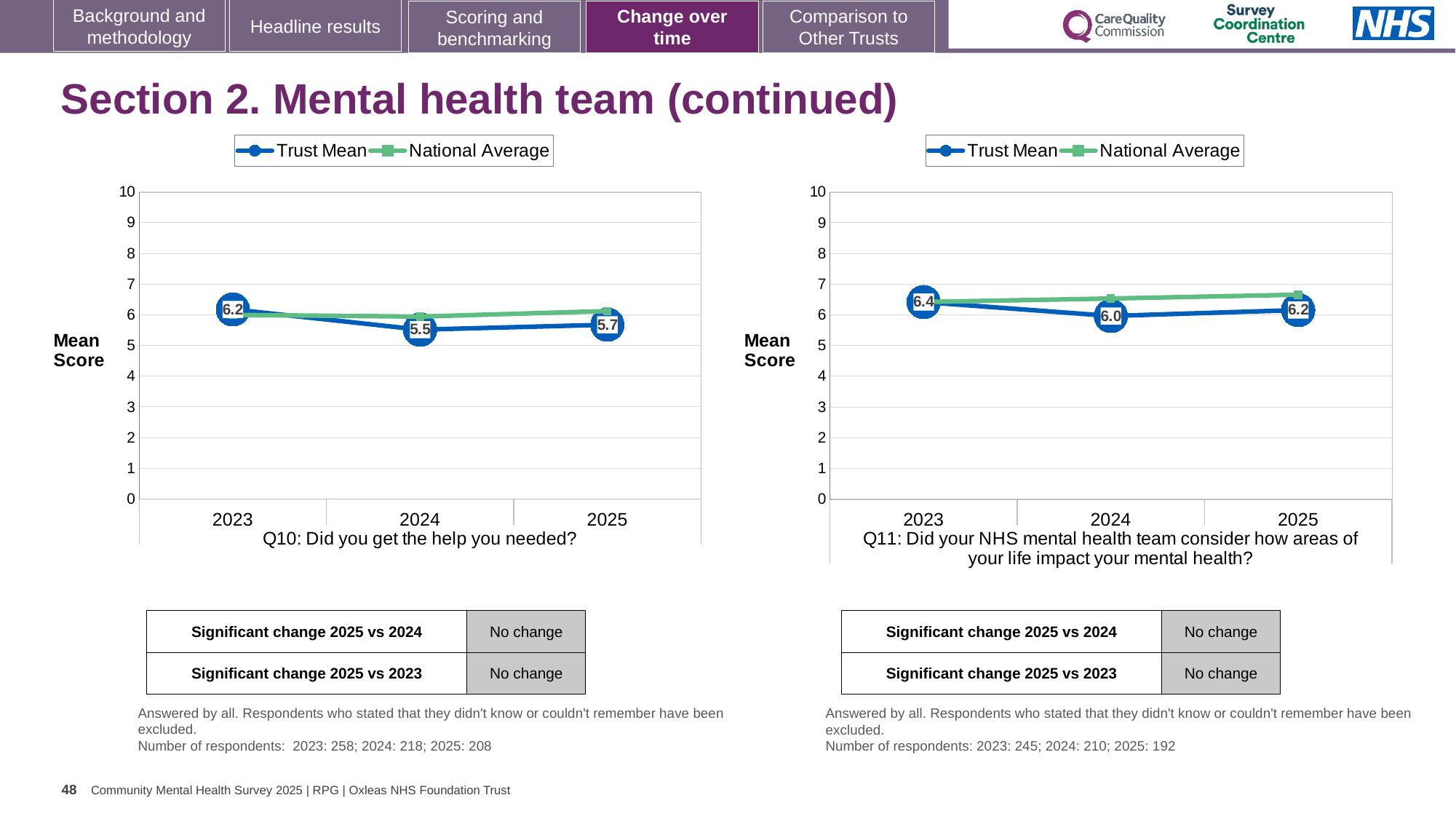

# Section 2. Mental health team (continued)

### Chart

| Category | Trust Mean | National Average |
|---|---|---|
| 2023 | 6.419056729890404 | 6.420695448824115 |
| 2024 | 5.964333374815205 | 6.533461604041126 |
| 2025 | 6.158372424709349 | 6.657780540168563 |

### Chart

| Category | Trust Mean | National Average |
|---|---|---|
| 2023 | 6.177742702700792 | 5.996271890399126 |
| 2024 | 5.516571260847445 | 5.942534115546757 |
| 2025 | 5.678074772241855 | 6.121234901314825 |
| Significant change 2025 vs 2024 | No change |
| --- | --- |
| Significant change 2025 vs 2023 | No change |
| Significant change 2025 vs 2024 | No change |
| --- | --- |
| Significant change 2025 vs 2023 | No change |
Answered by all. Respondents who stated that they didn't know or couldn't remember have been excluded.
Number of respondents:  2023: 258; 2024: 218; 2025: 208
Answered by all. Respondents who stated that they didn't know or couldn't remember have been excluded.
Number of respondents: 2023: 245; 2024: 210; 2025: 192

48